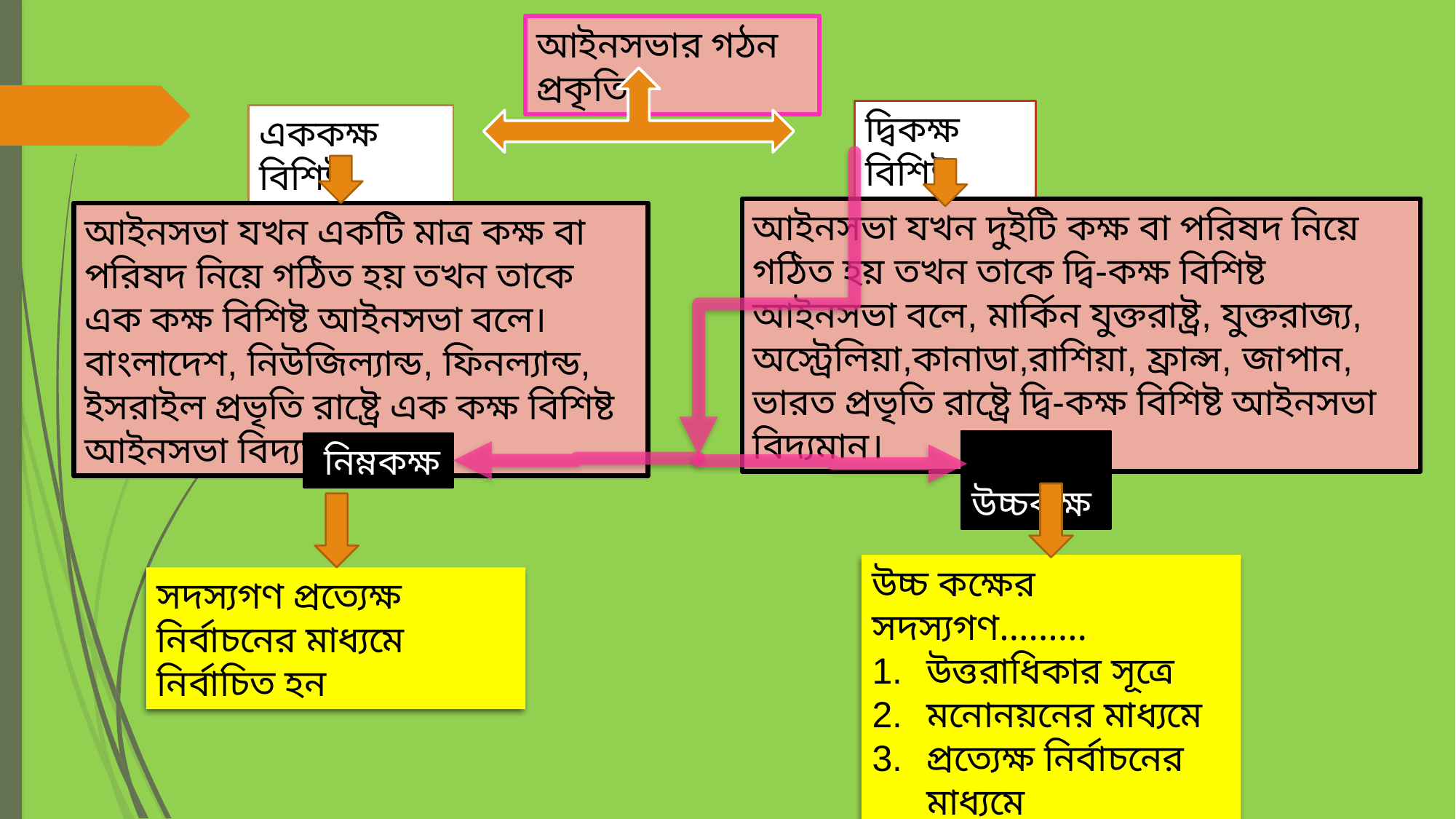

আইনসভার গঠন প্রকৃতি

দ্বিকক্ষ বিশিষ্ট
এককক্ষ বিশিষ্ট

আইনসভা যখন দুইটি কক্ষ বা পরিষদ নিয়ে গঠিত হয় তখন তাকে দ্বি-কক্ষ বিশিষ্ট আইনসভা বলে, মার্কিন যুক্তরাষ্ট্র, যুক্তরাজ্য, অস্ট্রেলিয়া,কানাডা,রাশিয়া, ফ্রান্স, জাপান, ভারত প্রভৃতি রাষ্ট্রে দ্বি-কক্ষ বিশিষ্ট আইনসভা বিদ্যমান।
আইনসভা যখন একটি মাত্র কক্ষ বা পরিষদ নিয়ে গঠিত হয় তখন তাকে এক কক্ষ বিশিষ্ট আইনসভা বলে। বাংলাদেশ, নিউজিল্যান্ড, ফিনল্যান্ড, ইসরাইল প্রভৃতি রাষ্ট্রে এক কক্ষ বিশিষ্ট আইনসভা বিদ্যমান।
  উচ্চকক্ষ
 নিম্নকক্ষ

উচ্চ কক্ষের সদস্যগণ………
উত্তরাধিকার সূত্রে
মনোনয়নের মাধ্যমে
প্রত্যেক্ষ নির্বাচনের মাধ্যমে
পরোক্ষ নির্বাচনের মধ্যেমে
সদস্যগণ প্রত্যেক্ষ নির্বাচনের মাধ্যমে নির্বাচিত হন